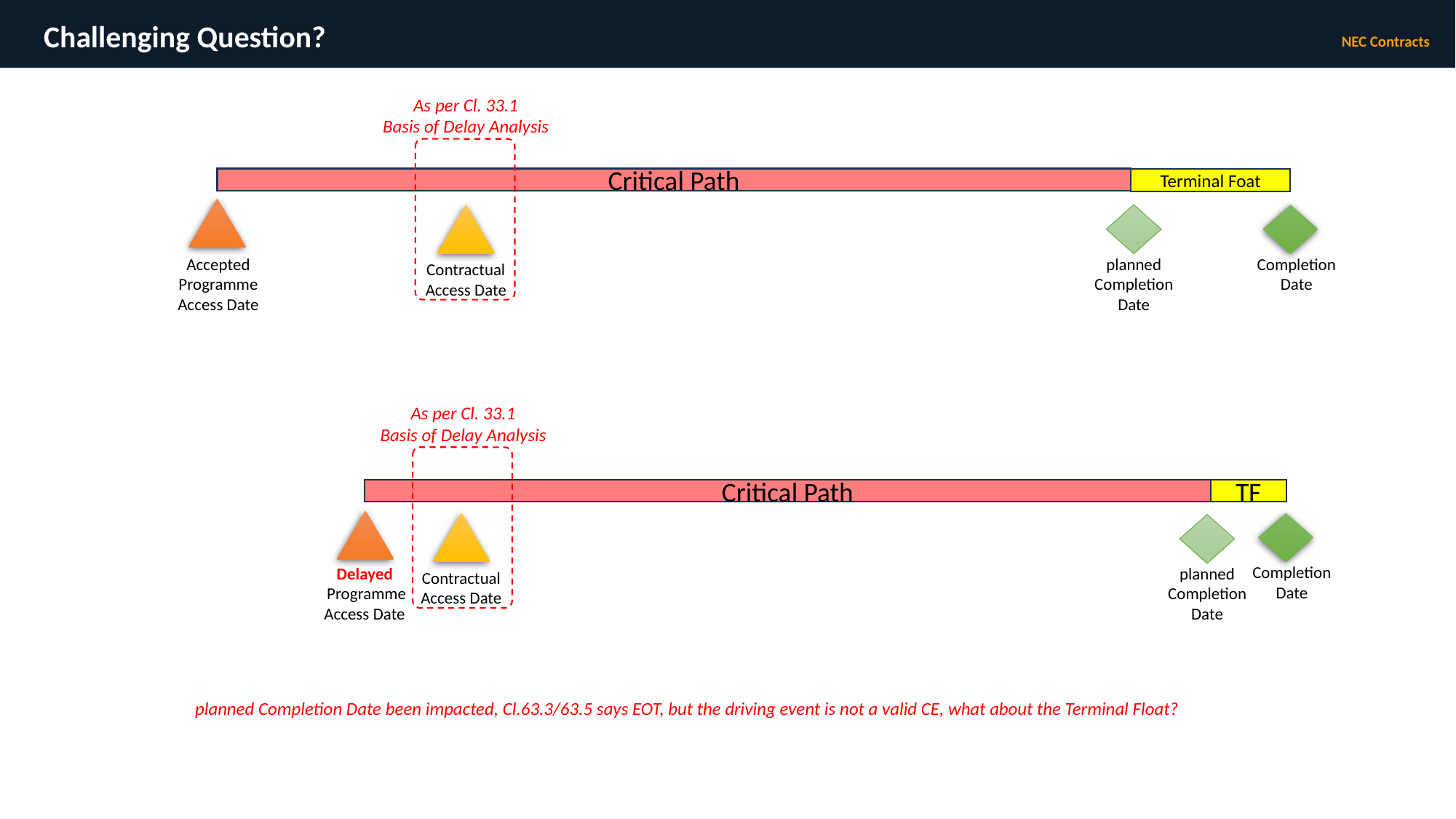

NEC Contracts
Challenging Question?
As per Cl. 33.1
Basis of Delay Analysis

Critical Path
Terminal Foat

Accepted Programme
Access Date
planned Completion Date
Completion Date
Contractual
Access Date
As per Cl. 33.1
Basis of Delay Analysis

TF
Critical Path

Completion Date
Delayed
 Programme
Access Date
planned Completion Date
Contractual
Access Date
planned Completion Date been impacted, Cl.63.3/63.5 says EOT, but the driving event is not a valid CE, what about the Terminal Float?